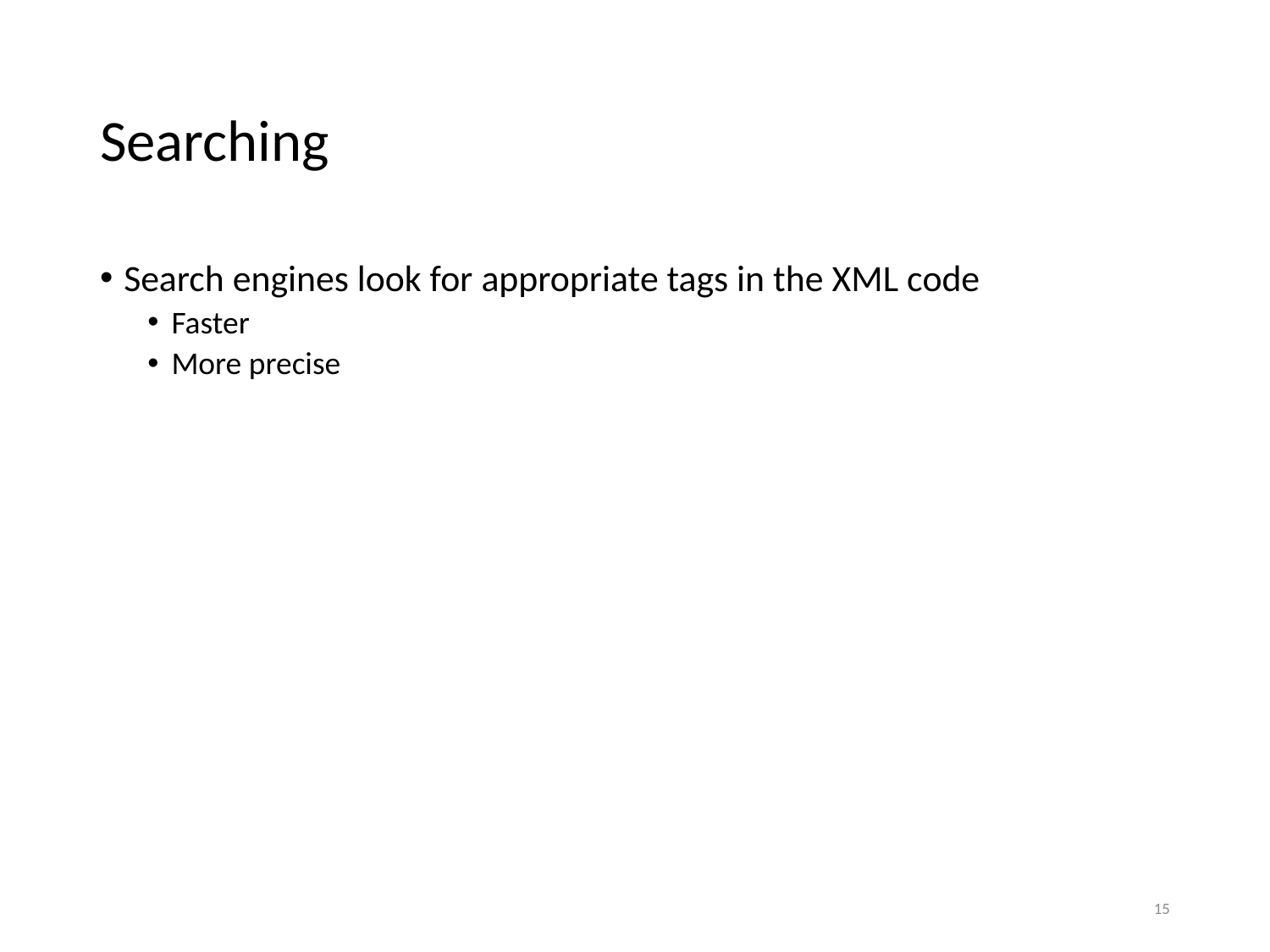

# Searching
Search engines look for appropriate tags in the XML code
Faster
More precise
15